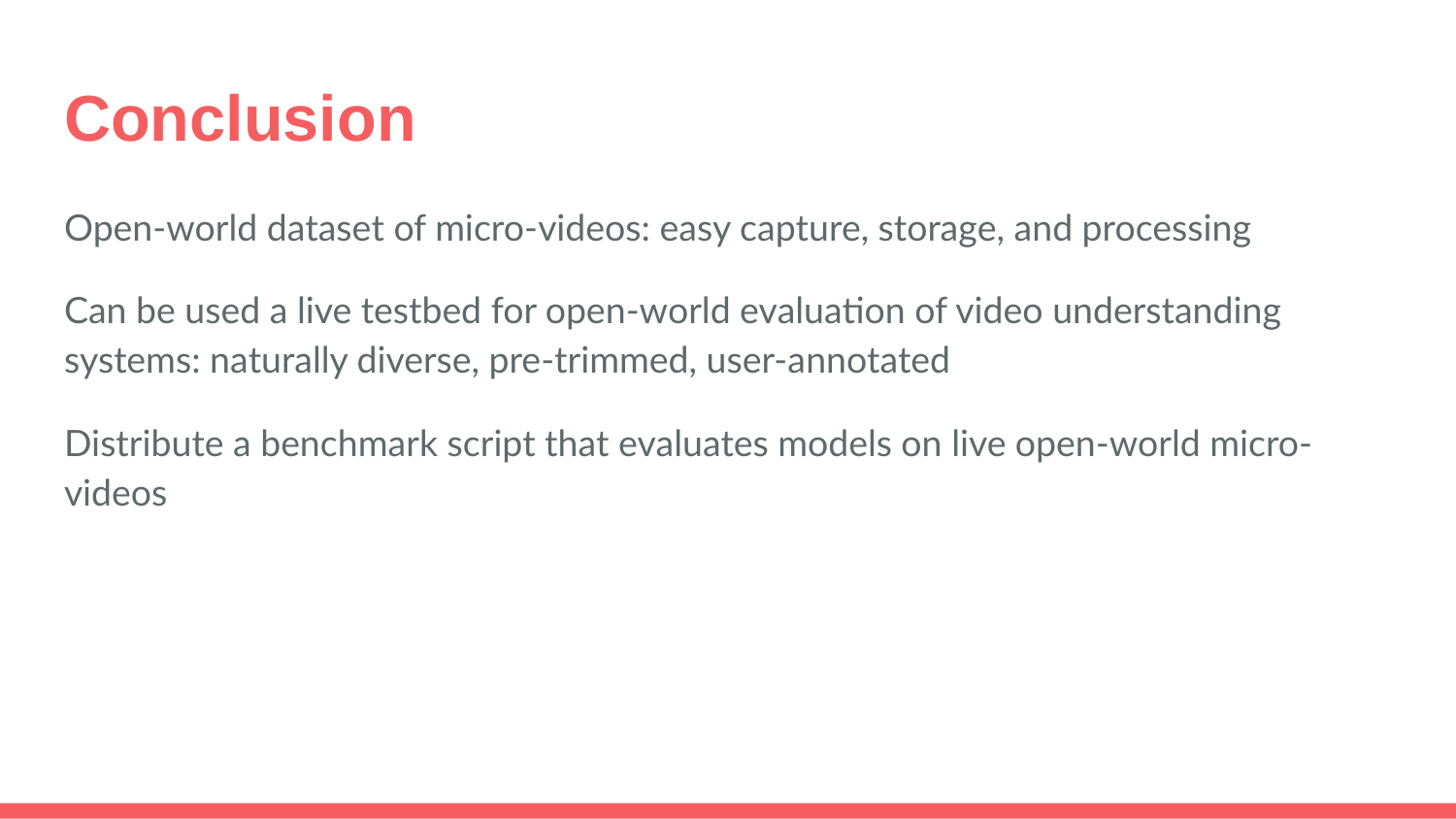

# Conclusion
Open-world dataset of micro-videos: easy capture, storage, and processing
Can be used a live testbed for open-world evaluation of video understanding systems: naturally diverse, pre-trimmed, user-annotated
Distribute a benchmark script that evaluates models on live open-world micro-videos